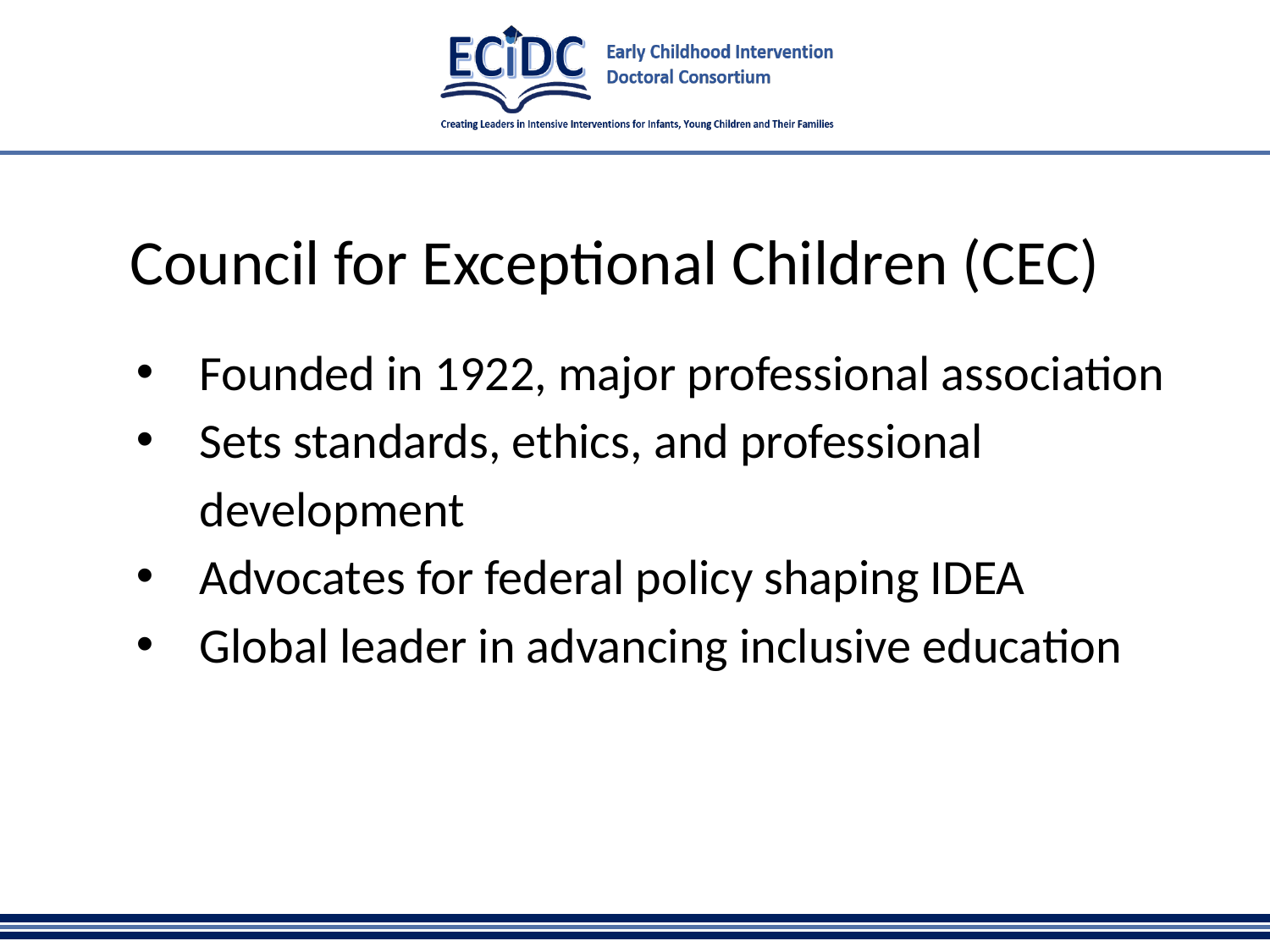

# Council for Exceptional Children (CEC)
Founded in 1922, major professional association
Sets standards, ethics, and professional development
Advocates for federal policy shaping IDEA
Global leader in advancing inclusive education